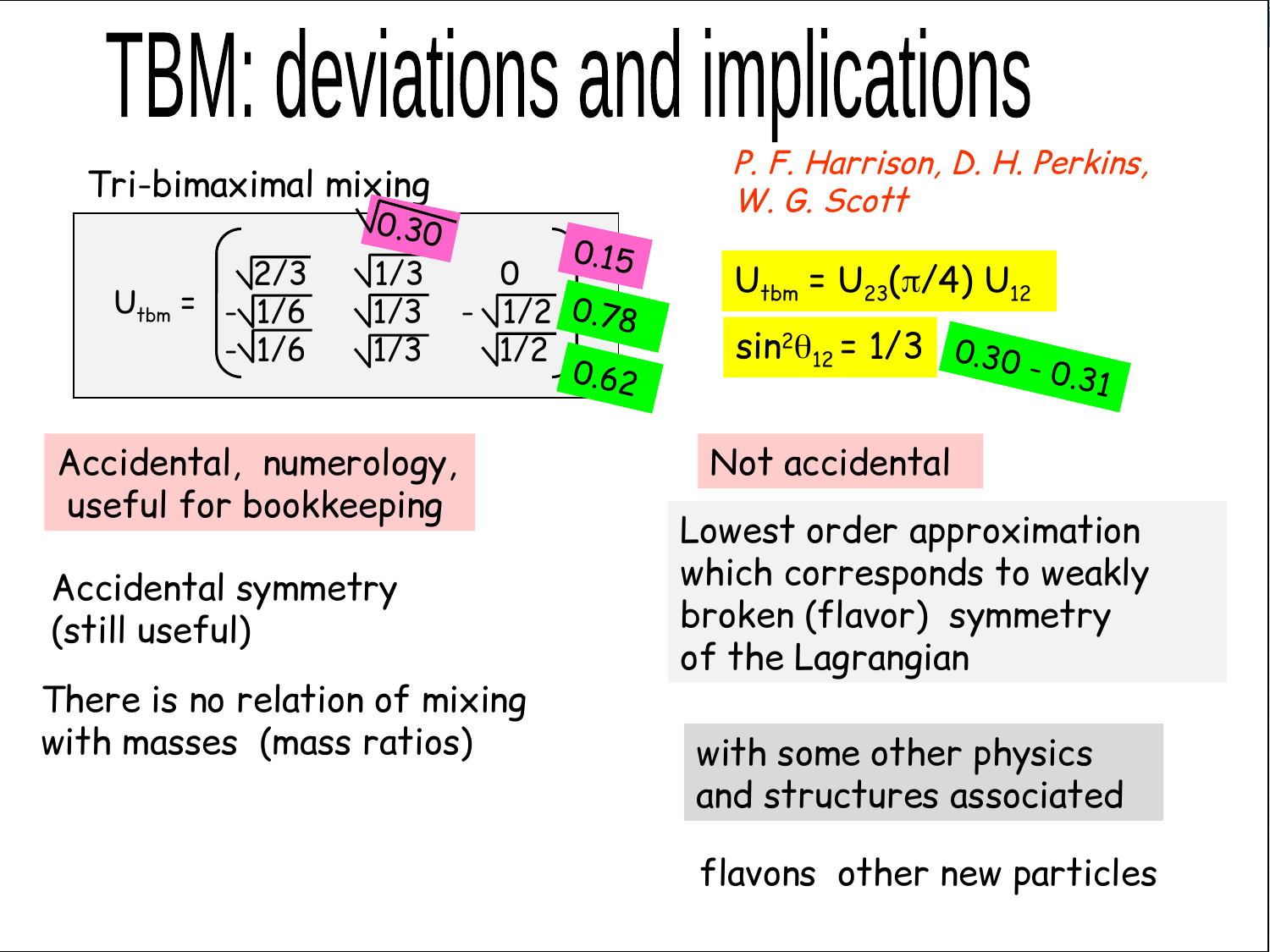

TBM: deviations and implications

P. F. Harrison, D. H. Perkins,
W. G. Scott
Tri-bimaximal mixing
0.30

0.15
   2/3       1/3        0
-  1/6       1/3    -   1/2
-  1/6       1/3        1/2
Utbm = U23(π/4) U12

Utbm =
0.78

sin2θ12 = 1/3

0.30 - 0.31
0.62
Accidental,  numerology,
 useful for bookkeeping
Not accidental
Lowest order approximation
which corresponds to weakly
broken (flavor)  symmetry
of the Lagrangian
Accidental symmetry
(still useful)
There is no relation of mixing
with masses  (mass ratios)
with some other physics
and structures associated
flavons  other new particles